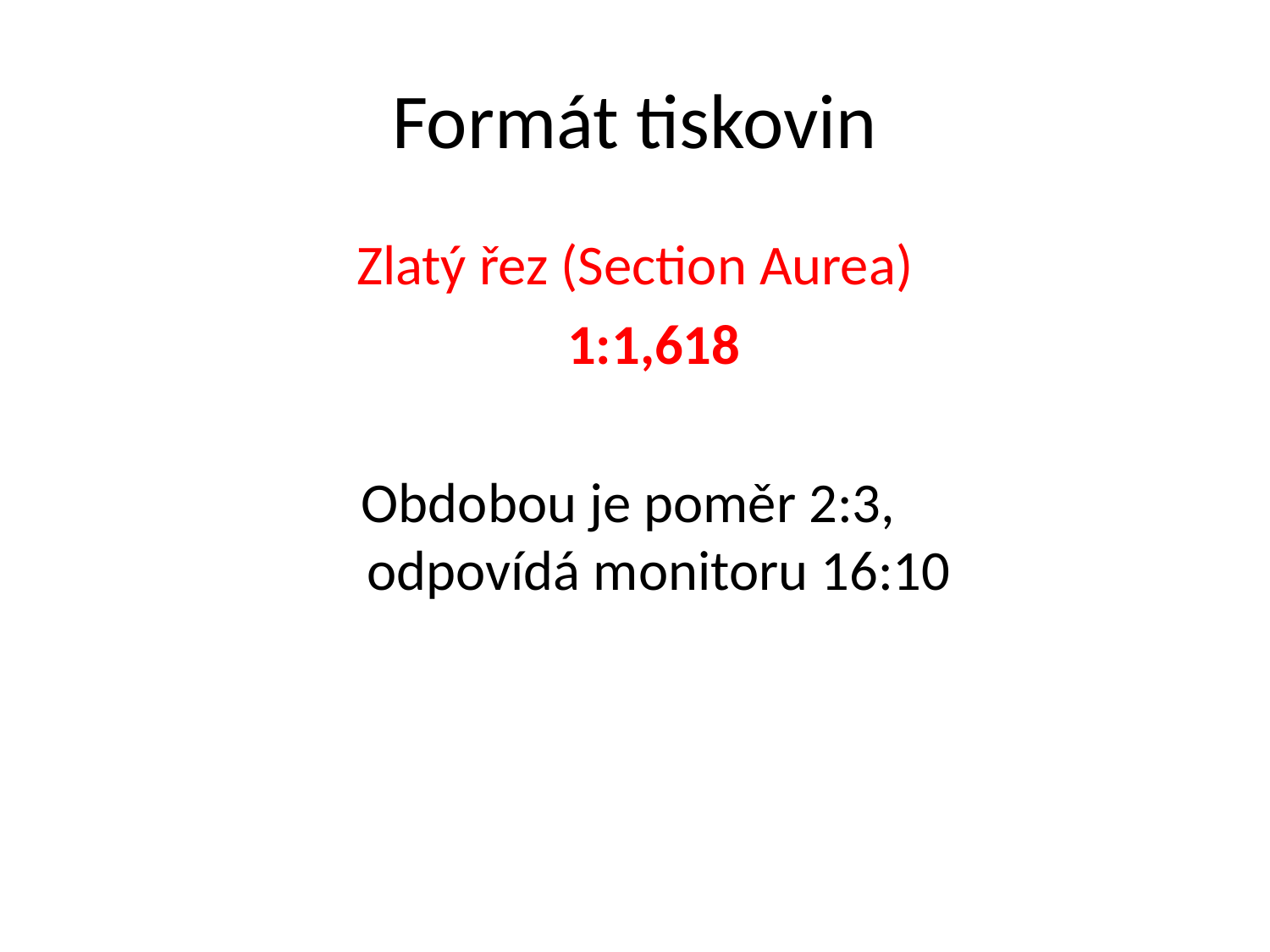

# Formát tiskovin
Zlatý řez (Section Aurea)
   1:1,618

Obdobou je poměr 2:3,
odpovídá monitoru 16:10